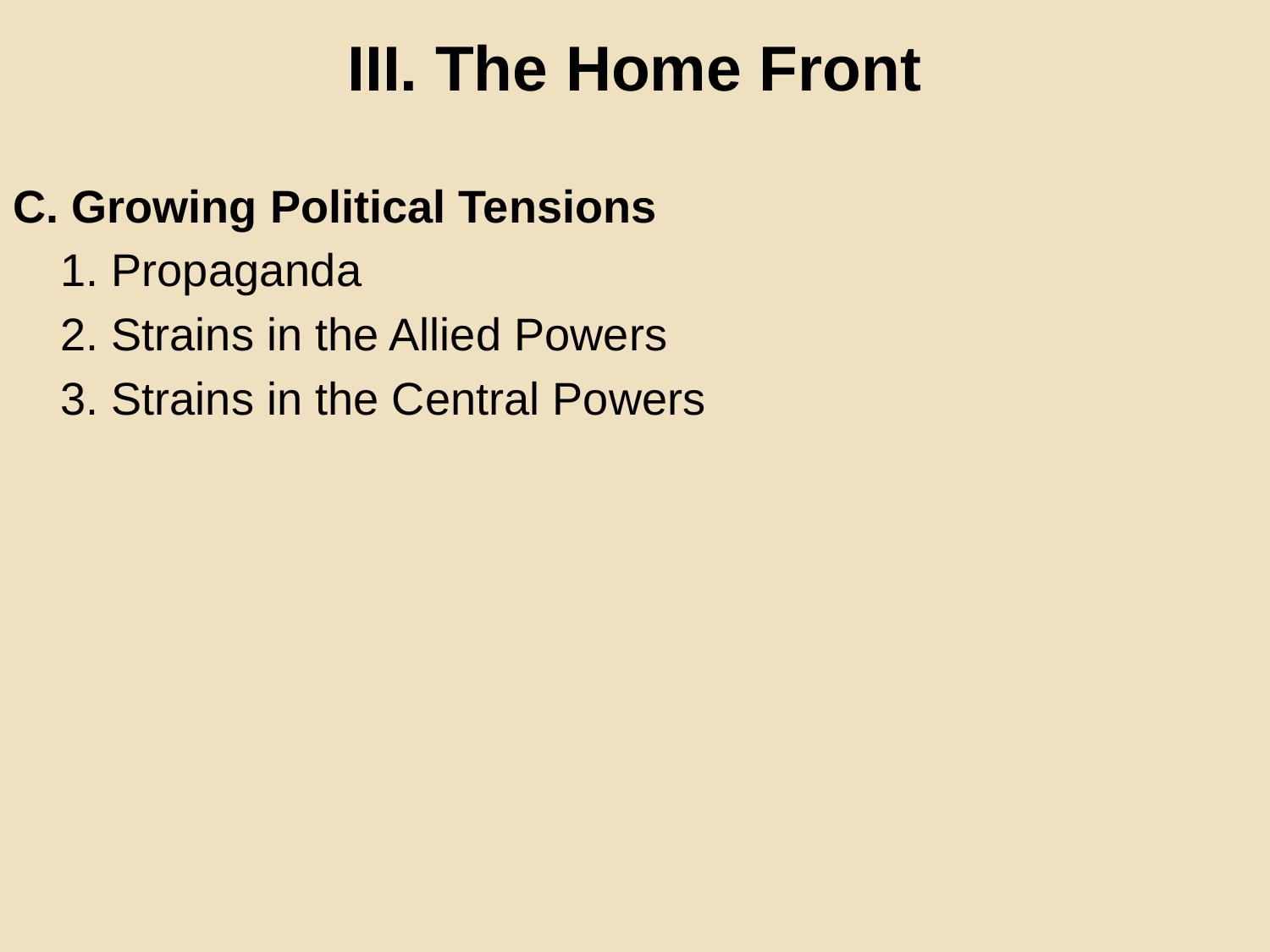

III. The Home Front

C. Growing Political Tensions
	1. Propaganda
	2. Strains in the Allied Powers
	3. Strains in the Central Powers